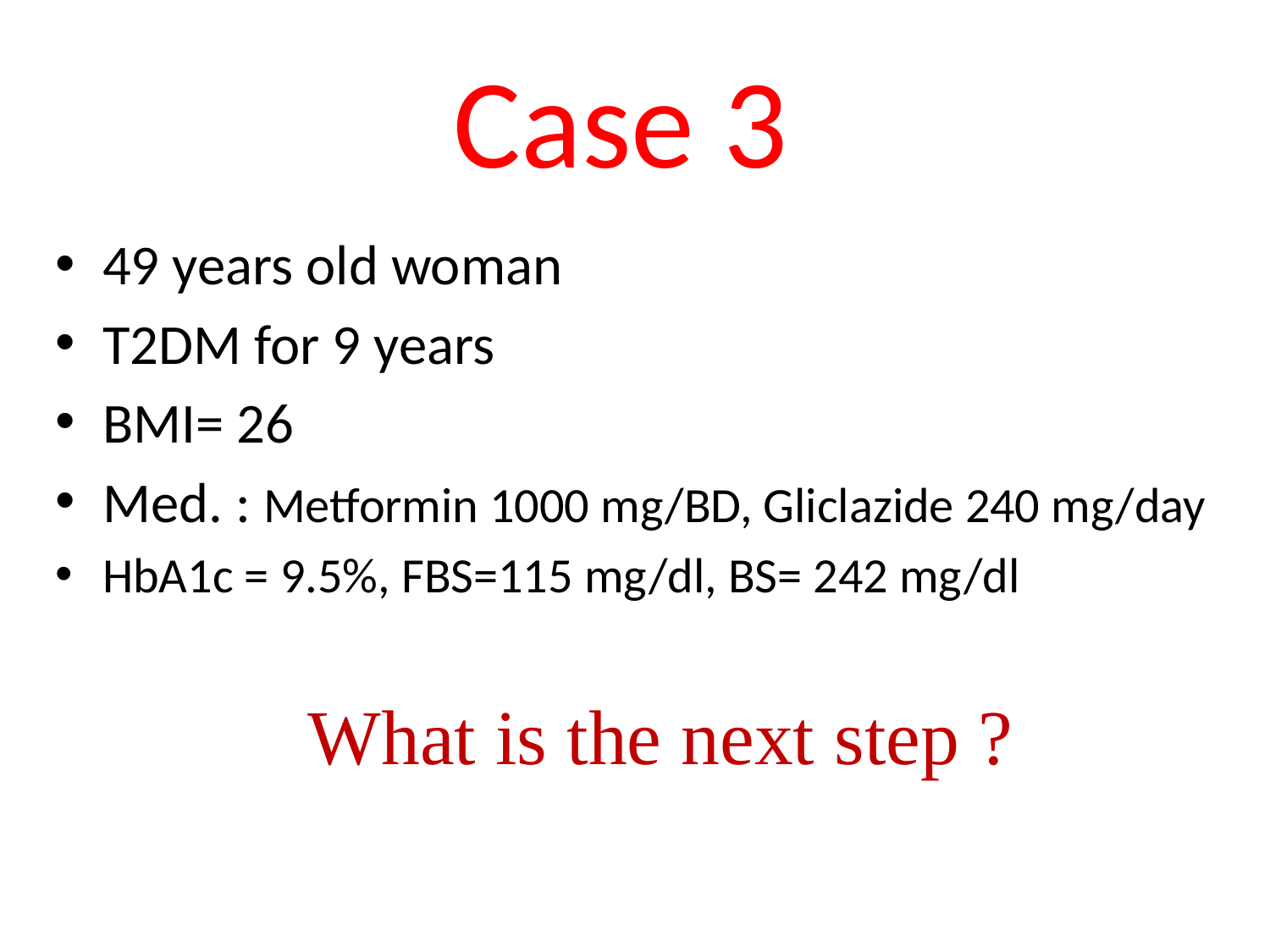

# Case 3
49 years old woman
T2DM for 9 years
BMI= 26
Med. : Metformin 1000 mg/BD, Gliclazide 240 mg/day
HbA1c = 9.5%, FBS=115 mg/dl, BS= 242 mg/dl

             What is the next step ?